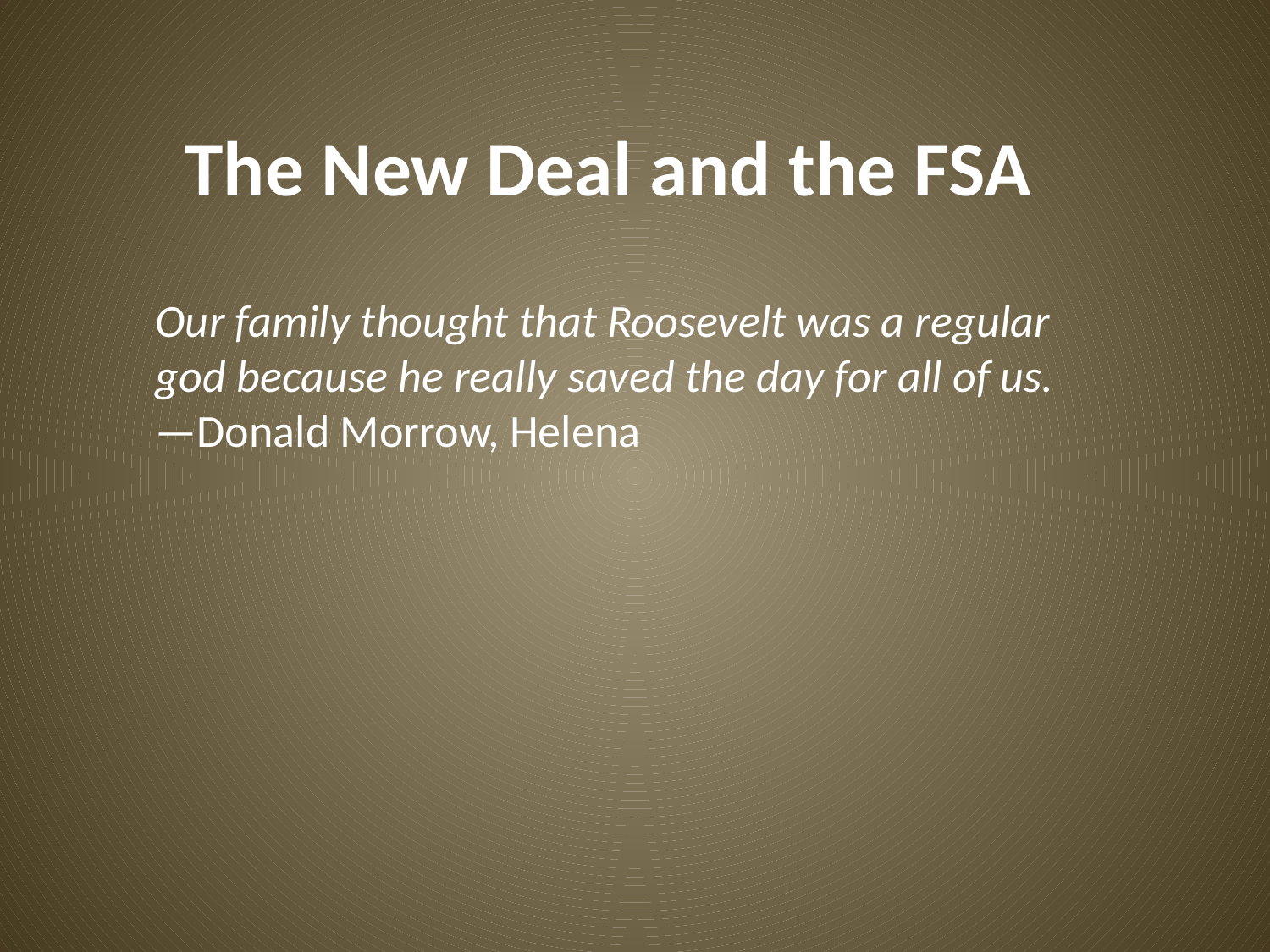

The New Deal and the FSA
Our family thought that Roosevelt was a regular god because he really saved the day for all of us.
—Donald Morrow, Helena